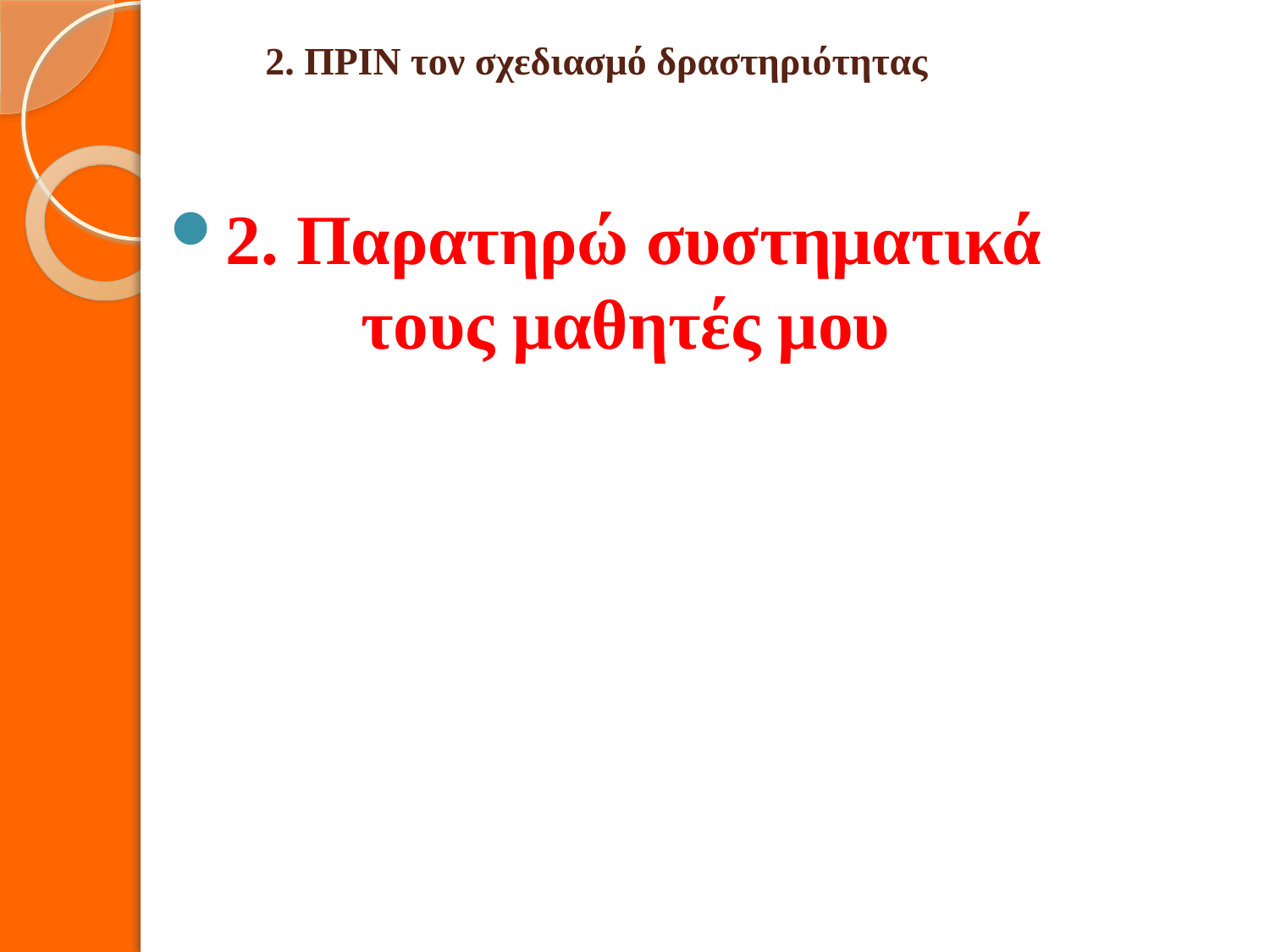

# 2. ΠΡΙΝ τον σχεδιασμό δραστηριότητας

2. Παρατηρώ συστηματικά τους μαθητές μου